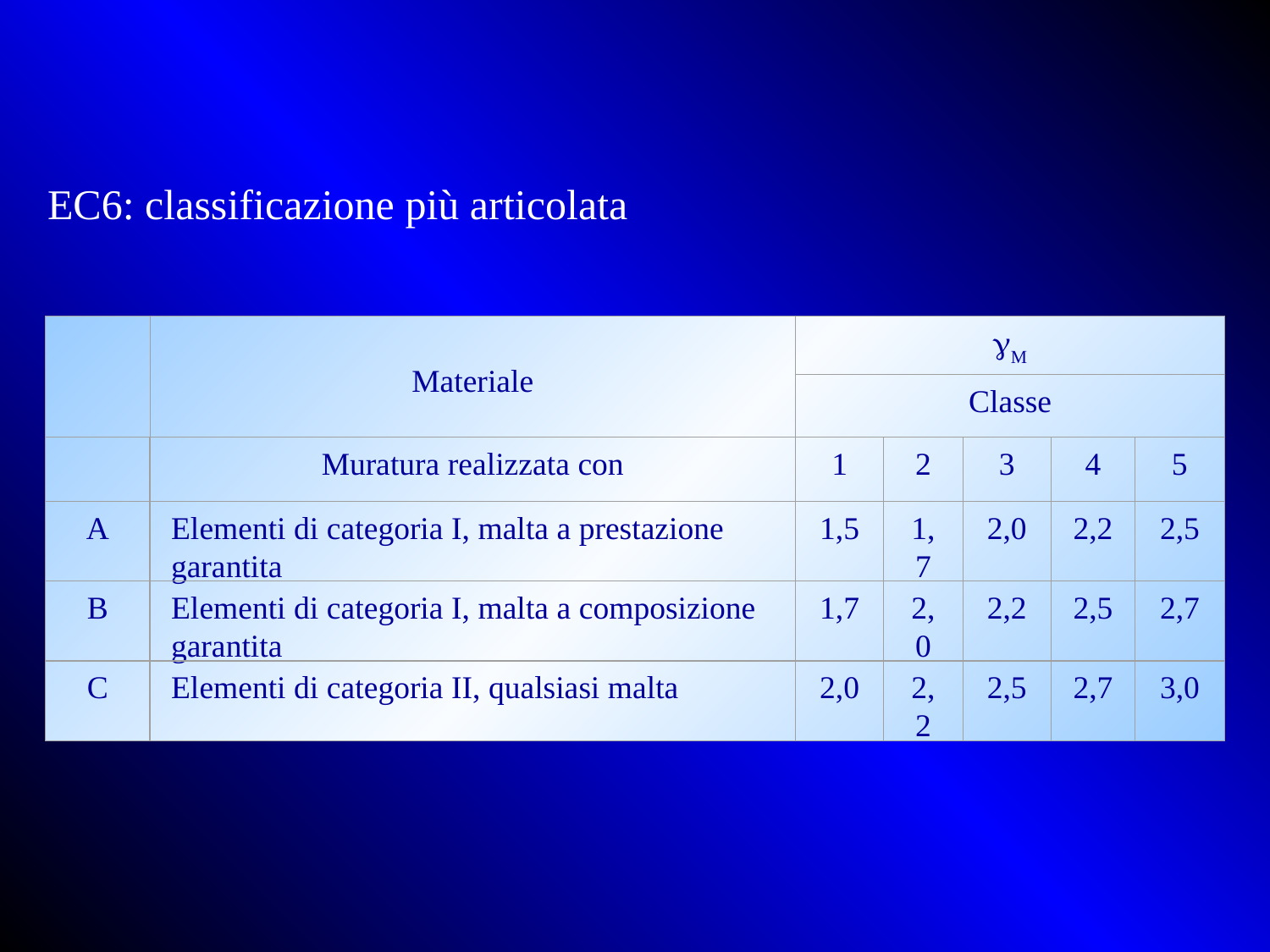

EC6: classificazione più articolata

Materiale

γM

Classe

Muratura realizzata con

1

2

3

4

5

A

Elementi di categoria I, malta a prestazione garantita

1,5

1,7

2,0

2,2

2,5

B

Elementi di categoria I, malta a composizione garantita

1,7

2,0

2,2

2,5

2,7

C

Elementi di categoria II, qualsiasi malta

2,0

2,2

2,5

2,7

3,0

Materiale

γM

Classe

Muratura realizzata con

1

2

3

4

5

A

Elementi di categoria I, malta a prestazione garantita

1,5

1,7

2,0

2,2

2,5

B

Elementi di categoria I, malta a composizione garantita

1,7

2,0

2,2

2,5

2,7

C

Elementi di categoria II, qualsiasi malta

2,0

2,2

2,5

2,7

3,0